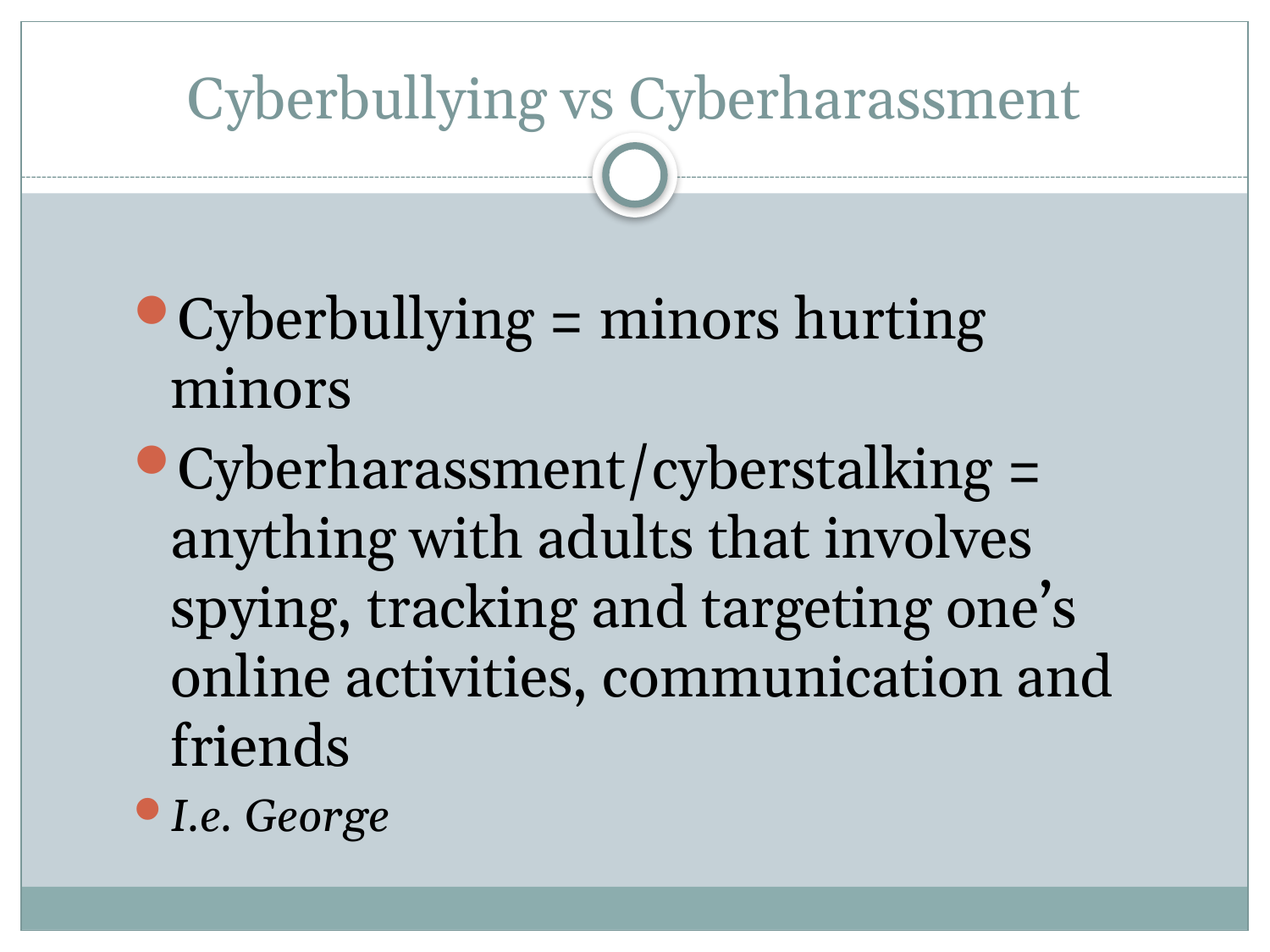

# Cyberbullying vs Cyberharassment
Cyberbullying = minors hurting minors
Cyberharassment/cyberstalking = anything with adults that involves spying, tracking and targeting one’s online activities, communication and friends
I.e. George